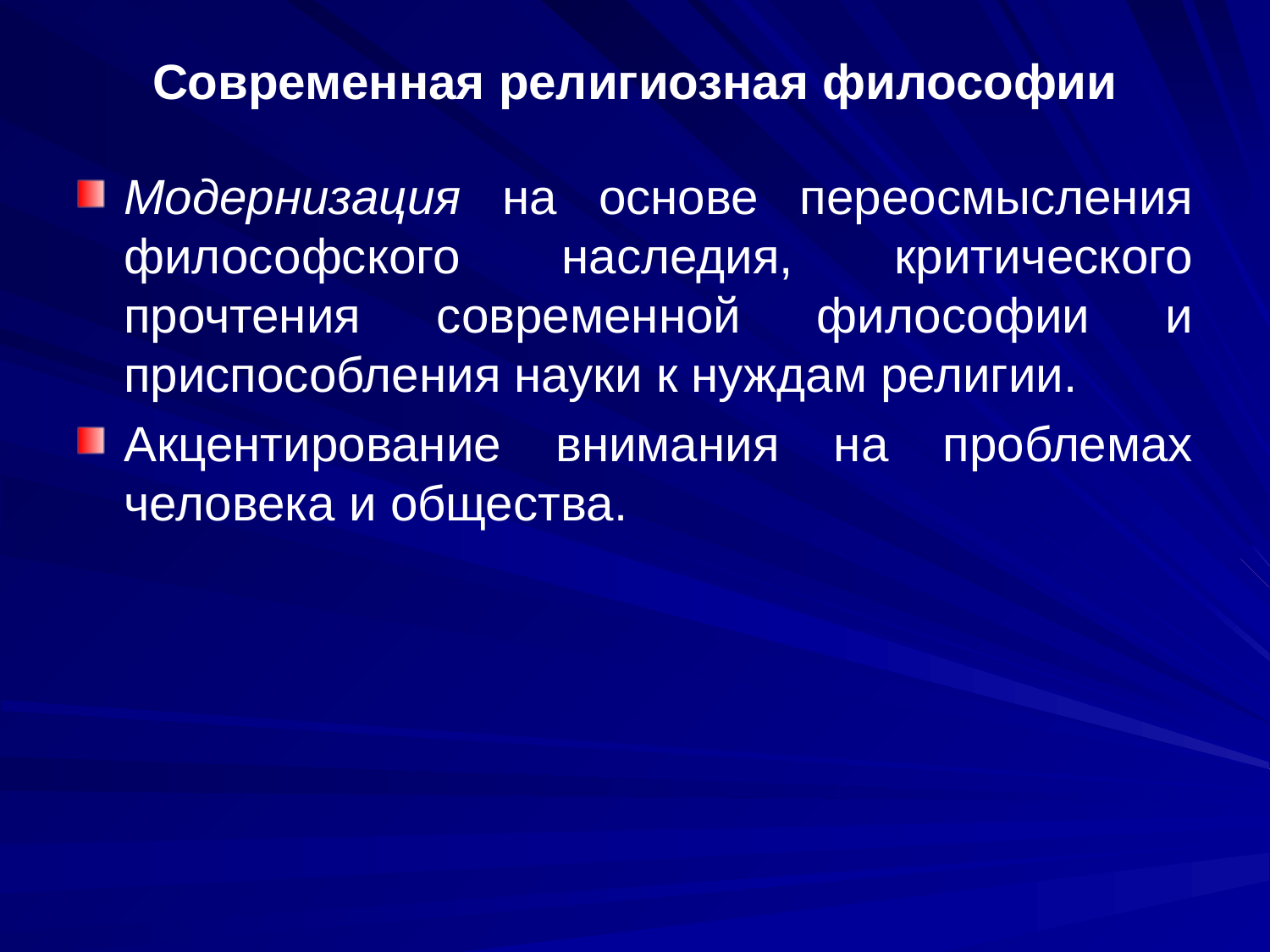

# Современная религиозная философии
Модернизация на основе переосмысления философского наследия, критического прочтения современной философии и приспособления науки к нуждам религии.
Акцентирование внимания на проблемах человека и общества.